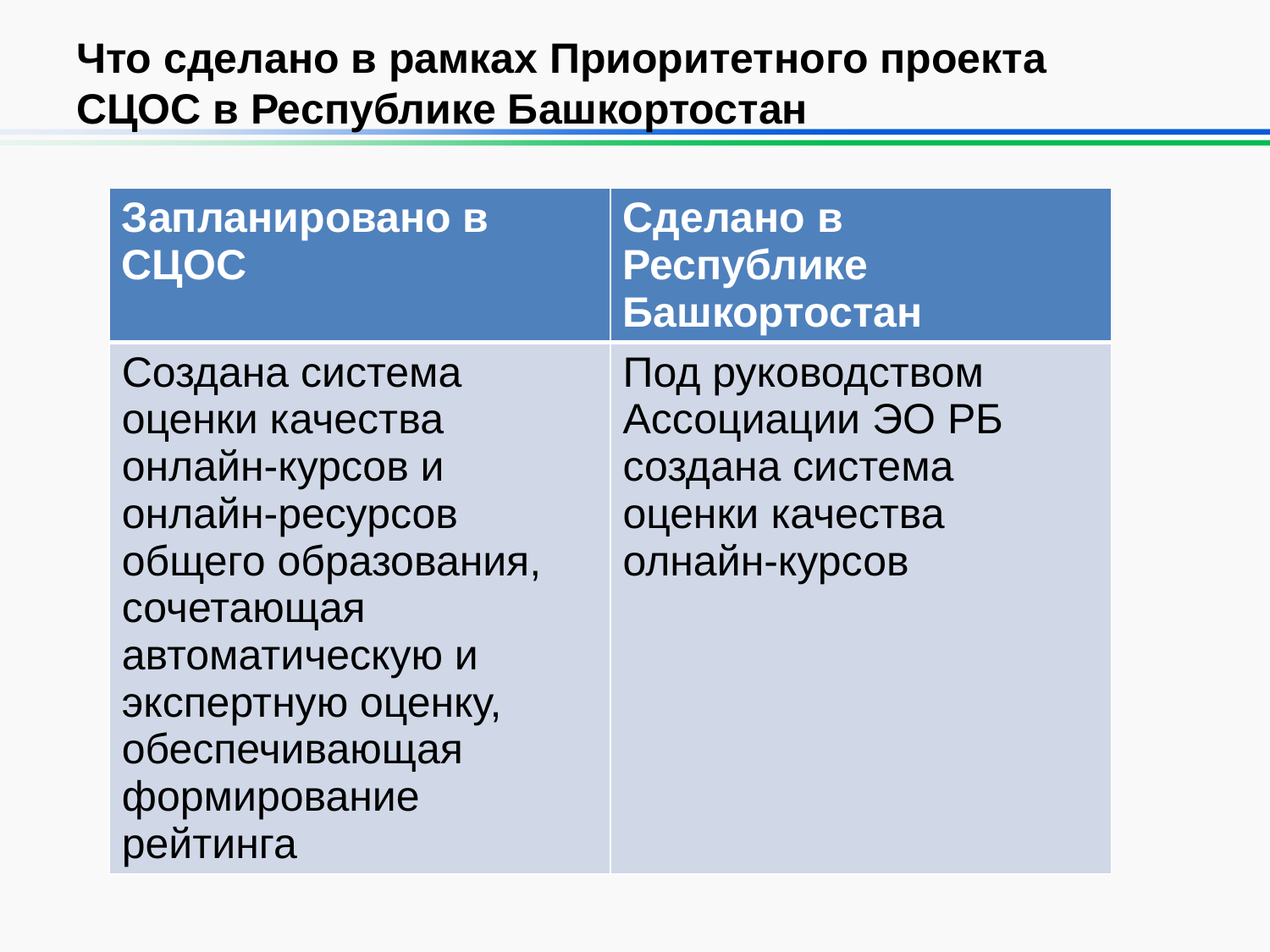

# Что сделано в рамках Приоритетного проекта СЦОС в Республике Башкортостан
| Запланировано в СЦОС | Сделано в Республике Башкортостан |
| --- | --- |
| Создана система оценки качества онлайн-курсов и онлайн-ресурсов общего образования, сочетающая автоматическую и экспертную оценку, обеспечивающая формирование рейтинга | Под руководством Ассоциации ЭО РБ создана система оценки качества олнайн-курсов |